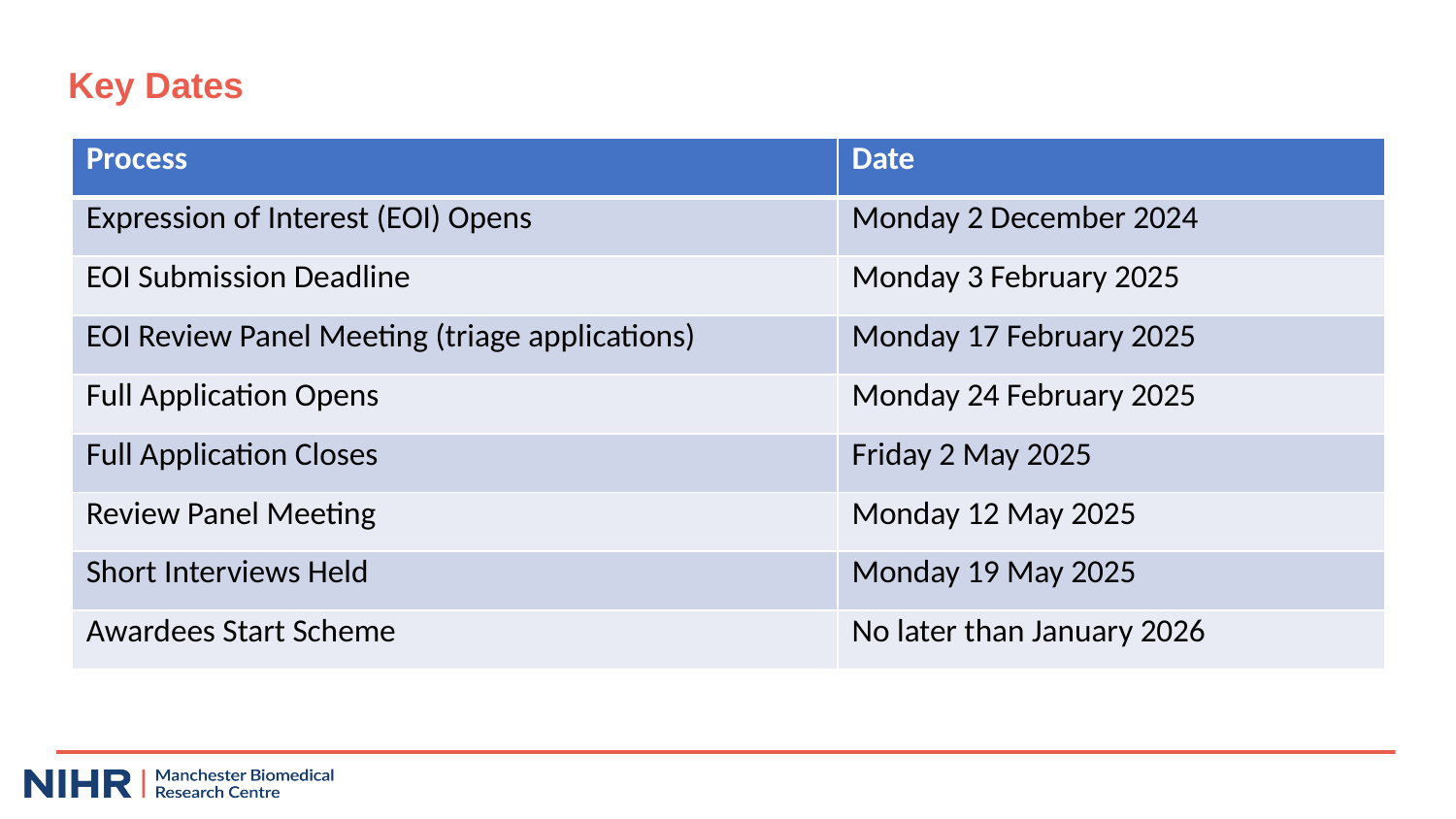

# Key Dates
| Process | Date |
| --- | --- |
| Expression of Interest (EOI) Opens | Monday 2 December 2024 |
| EOI Submission Deadline | Monday 3 February 2025 |
| EOI Review Panel Meeting (triage applications) | Monday 17 February 2025 |
| Full Application Opens | Monday 24 February 2025 |
| Full Application Closes | Friday 2 May 2025 |
| Review Panel Meeting | Monday 12 May 2025 |
| Short Interviews Held | Monday 19 May 2025 |
| Awardees Start Scheme | No later than January 2026 |